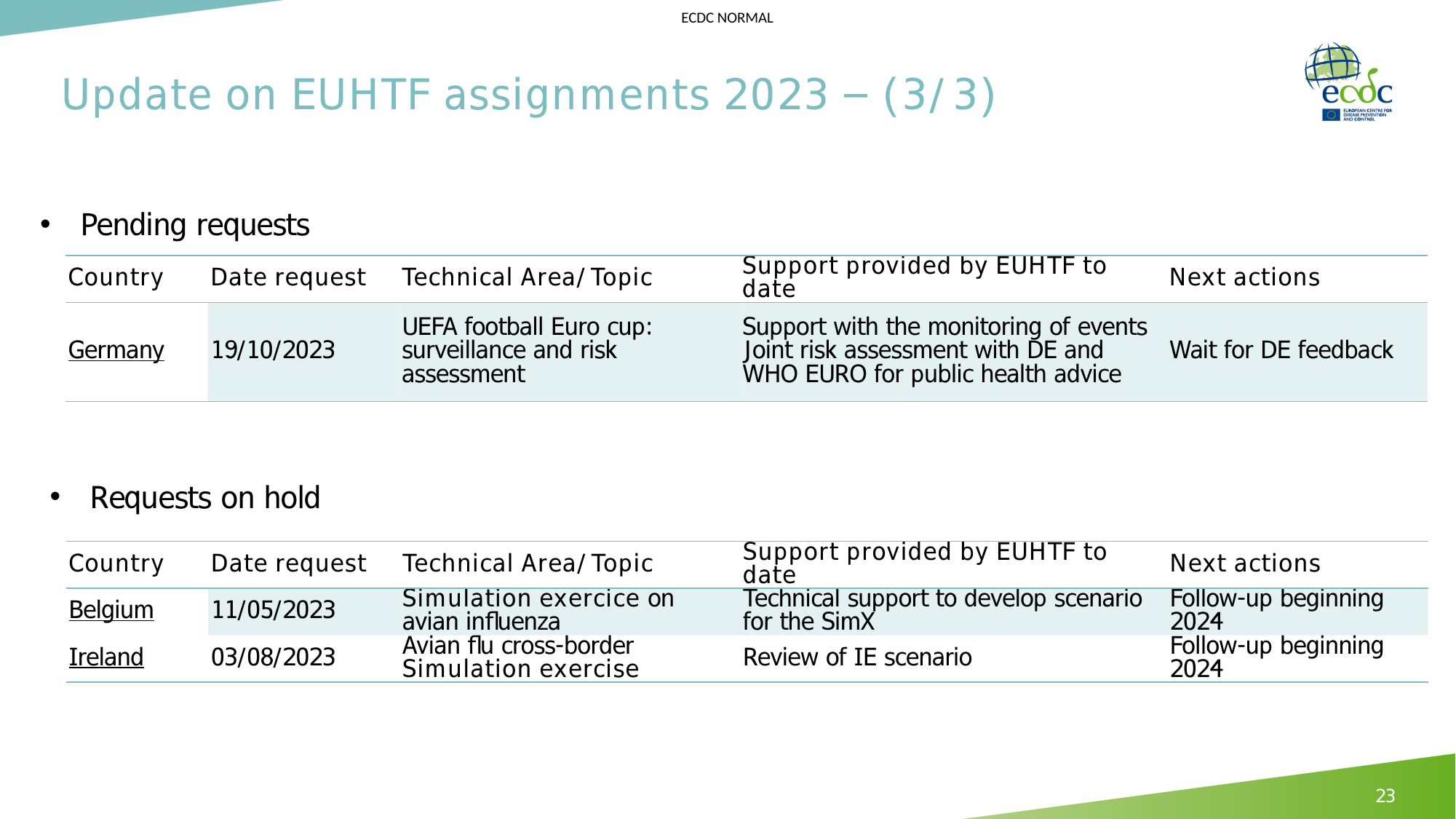

# Update on EUHTF assignments 2023 – (3/3)
Pending requests
| Country | Date request | Technical Area/Topic | Support provided by EUHTF to date | Next actions |
| --- | --- | --- | --- | --- |
| Germany | 19/10/2023 | UEFA football Euro cup: surveillance and risk assessment | Support with the monitoring of events Joint risk assessment with DE and WHO EURO for public health advice | Wait for DE feedback |
Requests on hold
| Country | Date request | Technical Area/Topic | Support provided by EUHTF to date | Next actions |
| --- | --- | --- | --- | --- |
| Belgium | 11/05/2023 | Simulation exercice on avian influenza | Technical support to develop scenario for the SimX | Follow-up beginning 2024 |
| Ireland | 03/08/2023 | Avian flu cross-border Simulation exercise | Review of IE scenario | Follow-up beginning 2024 |
23